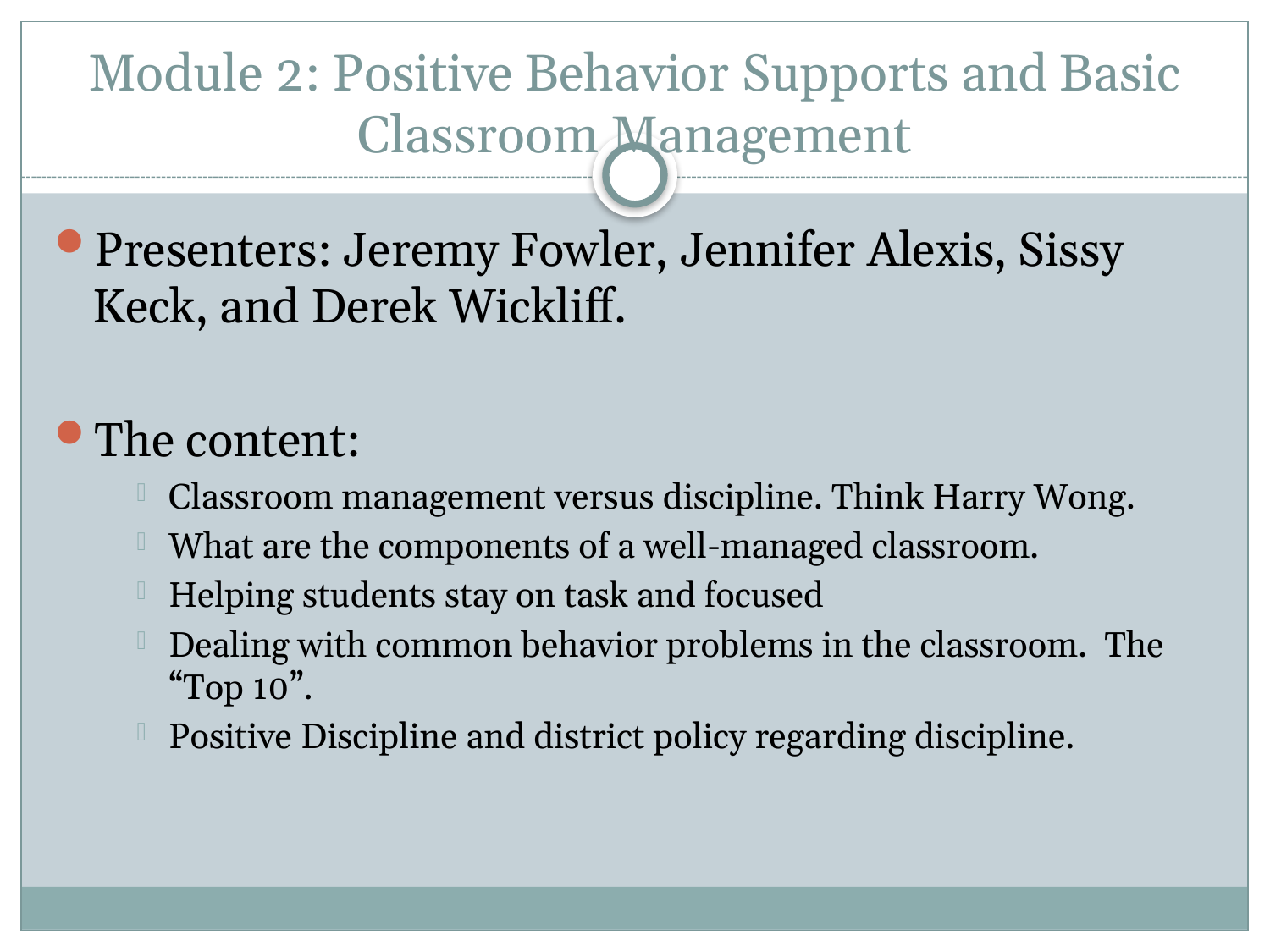

# Module 2: Positive Behavior Supports and Basic Classroom Management
Presenters: Jeremy Fowler, Jennifer Alexis, Sissy Keck, and Derek Wickliff.

The content:
Classroom management versus discipline. Think Harry Wong.
What are the components of a well-managed classroom.
Helping students stay on task and focused
Dealing with common behavior problems in the classroom.  The “Top 10”.
Positive Discipline and district policy regarding discipline.